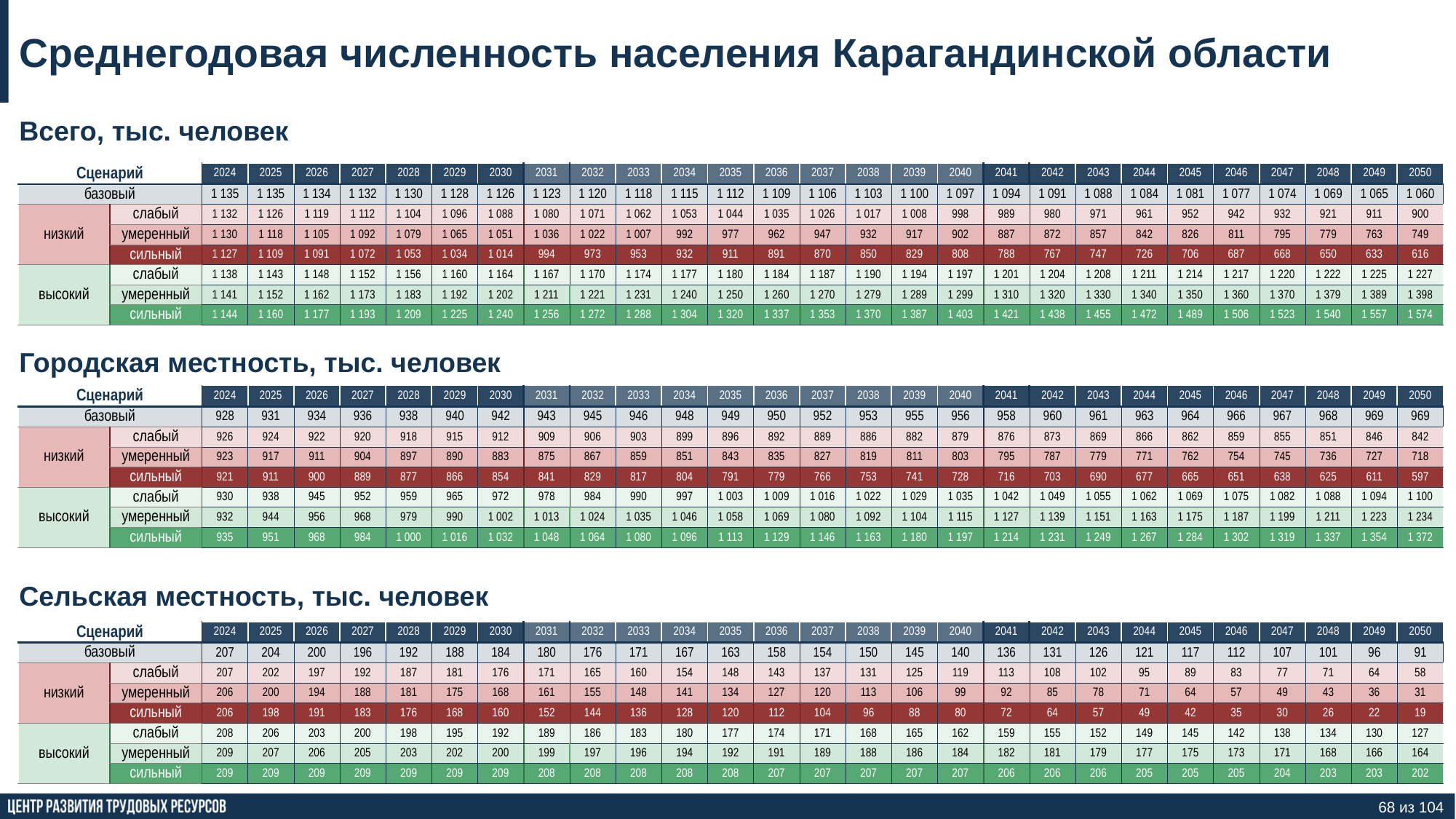

Среднегодовая численность населения Карагандинской области
Всего, тыс. человек
| Сценарий |  | 2024 | 2025 | 2026 | 2027 | 2028 | 2029 | 2030 | 2031 | 2032 | 2033 | 2034 | 2035 | 2036 | 2037 | 2038 | 2039 | 2040 | 2041 | 2042 | 2043 | 2044 | 2045 | 2046 | 2047 | 2048 | 2049 | 2050 |
| --- | --- | --- | --- | --- | --- | --- | --- | --- | --- | --- | --- | --- | --- | --- | --- | --- | --- | --- | --- | --- | --- | --- | --- | --- | --- | --- | --- | --- |
| базовый |  | 1 135 | 1 135 | 1 134 | 1 132 | 1 130 | 1 128 | 1 126 | 1 123 | 1 120 | 1 118 | 1 115 | 1 112 | 1 109 | 1 106 | 1 103 | 1 100 | 1 097 | 1 094 | 1 091 | 1 088 | 1 084 | 1 081 | 1 077 | 1 074 | 1 069 | 1 065 | 1 060 |
| низкий | слабый | 1 132 | 1 126 | 1 119 | 1 112 | 1 104 | 1 096 | 1 088 | 1 080 | 1 071 | 1 062 | 1 053 | 1 044 | 1 035 | 1 026 | 1 017 | 1 008 | 998 | 989 | 980 | 971 | 961 | 952 | 942 | 932 | 921 | 911 | 900 |
|  | умеренный | 1 130 | 1 118 | 1 105 | 1 092 | 1 079 | 1 065 | 1 051 | 1 036 | 1 022 | 1 007 | 992 | 977 | 962 | 947 | 932 | 917 | 902 | 887 | 872 | 857 | 842 | 826 | 811 | 795 | 779 | 763 | 749 |
|  | сильный | 1 127 | 1 109 | 1 091 | 1 072 | 1 053 | 1 034 | 1 014 | 994 | 973 | 953 | 932 | 911 | 891 | 870 | 850 | 829 | 808 | 788 | 767 | 747 | 726 | 706 | 687 | 668 | 650 | 633 | 616 |
| высокий | слабый | 1 138 | 1 143 | 1 148 | 1 152 | 1 156 | 1 160 | 1 164 | 1 167 | 1 170 | 1 174 | 1 177 | 1 180 | 1 184 | 1 187 | 1 190 | 1 194 | 1 197 | 1 201 | 1 204 | 1 208 | 1 211 | 1 214 | 1 217 | 1 220 | 1 222 | 1 225 | 1 227 |
|  | умеренный | 1 141 | 1 152 | 1 162 | 1 173 | 1 183 | 1 192 | 1 202 | 1 211 | 1 221 | 1 231 | 1 240 | 1 250 | 1 260 | 1 270 | 1 279 | 1 289 | 1 299 | 1 310 | 1 320 | 1 330 | 1 340 | 1 350 | 1 360 | 1 370 | 1 379 | 1 389 | 1 398 |
|  | сильный | 1 144 | 1 160 | 1 177 | 1 193 | 1 209 | 1 225 | 1 240 | 1 256 | 1 272 | 1 288 | 1 304 | 1 320 | 1 337 | 1 353 | 1 370 | 1 387 | 1 403 | 1 421 | 1 438 | 1 455 | 1 472 | 1 489 | 1 506 | 1 523 | 1 540 | 1 557 | 1 574 |
Городская местность, тыс. человек
| Сценарий |  | 2024 | 2025 | 2026 | 2027 | 2028 | 2029 | 2030 | 2031 | 2032 | 2033 | 2034 | 2035 | 2036 | 2037 | 2038 | 2039 | 2040 | 2041 | 2042 | 2043 | 2044 | 2045 | 2046 | 2047 | 2048 | 2049 | 2050 |
| --- | --- | --- | --- | --- | --- | --- | --- | --- | --- | --- | --- | --- | --- | --- | --- | --- | --- | --- | --- | --- | --- | --- | --- | --- | --- | --- | --- | --- |
| базовый |  | 928 | 931 | 934 | 936 | 938 | 940 | 942 | 943 | 945 | 946 | 948 | 949 | 950 | 952 | 953 | 955 | 956 | 958 | 960 | 961 | 963 | 964 | 966 | 967 | 968 | 969 | 969 |
| низкий | слабый | 926 | 924 | 922 | 920 | 918 | 915 | 912 | 909 | 906 | 903 | 899 | 896 | 892 | 889 | 886 | 882 | 879 | 876 | 873 | 869 | 866 | 862 | 859 | 855 | 851 | 846 | 842 |
|  | умеренный | 923 | 917 | 911 | 904 | 897 | 890 | 883 | 875 | 867 | 859 | 851 | 843 | 835 | 827 | 819 | 811 | 803 | 795 | 787 | 779 | 771 | 762 | 754 | 745 | 736 | 727 | 718 |
|  | сильный | 921 | 911 | 900 | 889 | 877 | 866 | 854 | 841 | 829 | 817 | 804 | 791 | 779 | 766 | 753 | 741 | 728 | 716 | 703 | 690 | 677 | 665 | 651 | 638 | 625 | 611 | 597 |
| высокий | слабый | 930 | 938 | 945 | 952 | 959 | 965 | 972 | 978 | 984 | 990 | 997 | 1 003 | 1 009 | 1 016 | 1 022 | 1 029 | 1 035 | 1 042 | 1 049 | 1 055 | 1 062 | 1 069 | 1 075 | 1 082 | 1 088 | 1 094 | 1 100 |
|  | умеренный | 932 | 944 | 956 | 968 | 979 | 990 | 1 002 | 1 013 | 1 024 | 1 035 | 1 046 | 1 058 | 1 069 | 1 080 | 1 092 | 1 104 | 1 115 | 1 127 | 1 139 | 1 151 | 1 163 | 1 175 | 1 187 | 1 199 | 1 211 | 1 223 | 1 234 |
|  | сильный | 935 | 951 | 968 | 984 | 1 000 | 1 016 | 1 032 | 1 048 | 1 064 | 1 080 | 1 096 | 1 113 | 1 129 | 1 146 | 1 163 | 1 180 | 1 197 | 1 214 | 1 231 | 1 249 | 1 267 | 1 284 | 1 302 | 1 319 | 1 337 | 1 354 | 1 372 |
Сельская местность, тыс. человек
| Сценарий |  | 2024 | 2025 | 2026 | 2027 | 2028 | 2029 | 2030 | 2031 | 2032 | 2033 | 2034 | 2035 | 2036 | 2037 | 2038 | 2039 | 2040 | 2041 | 2042 | 2043 | 2044 | 2045 | 2046 | 2047 | 2048 | 2049 | 2050 |
| --- | --- | --- | --- | --- | --- | --- | --- | --- | --- | --- | --- | --- | --- | --- | --- | --- | --- | --- | --- | --- | --- | --- | --- | --- | --- | --- | --- | --- |
| базовый |  | 207 | 204 | 200 | 196 | 192 | 188 | 184 | 180 | 176 | 171 | 167 | 163 | 158 | 154 | 150 | 145 | 140 | 136 | 131 | 126 | 121 | 117 | 112 | 107 | 101 | 96 | 91 |
| низкий | слабый | 207 | 202 | 197 | 192 | 187 | 181 | 176 | 171 | 165 | 160 | 154 | 148 | 143 | 137 | 131 | 125 | 119 | 113 | 108 | 102 | 95 | 89 | 83 | 77 | 71 | 64 | 58 |
|  | умеренный | 206 | 200 | 194 | 188 | 181 | 175 | 168 | 161 | 155 | 148 | 141 | 134 | 127 | 120 | 113 | 106 | 99 | 92 | 85 | 78 | 71 | 64 | 57 | 49 | 43 | 36 | 31 |
|  | сильный | 206 | 198 | 191 | 183 | 176 | 168 | 160 | 152 | 144 | 136 | 128 | 120 | 112 | 104 | 96 | 88 | 80 | 72 | 64 | 57 | 49 | 42 | 35 | 30 | 26 | 22 | 19 |
| высокий | слабый | 208 | 206 | 203 | 200 | 198 | 195 | 192 | 189 | 186 | 183 | 180 | 177 | 174 | 171 | 168 | 165 | 162 | 159 | 155 | 152 | 149 | 145 | 142 | 138 | 134 | 130 | 127 |
|  | умеренный | 209 | 207 | 206 | 205 | 203 | 202 | 200 | 199 | 197 | 196 | 194 | 192 | 191 | 189 | 188 | 186 | 184 | 182 | 181 | 179 | 177 | 175 | 173 | 171 | 168 | 166 | 164 |
|  | сильный | 209 | 209 | 209 | 209 | 209 | 209 | 209 | 208 | 208 | 208 | 208 | 208 | 207 | 207 | 207 | 207 | 207 | 206 | 206 | 206 | 205 | 205 | 205 | 204 | 203 | 203 | 202 |
68 из 104